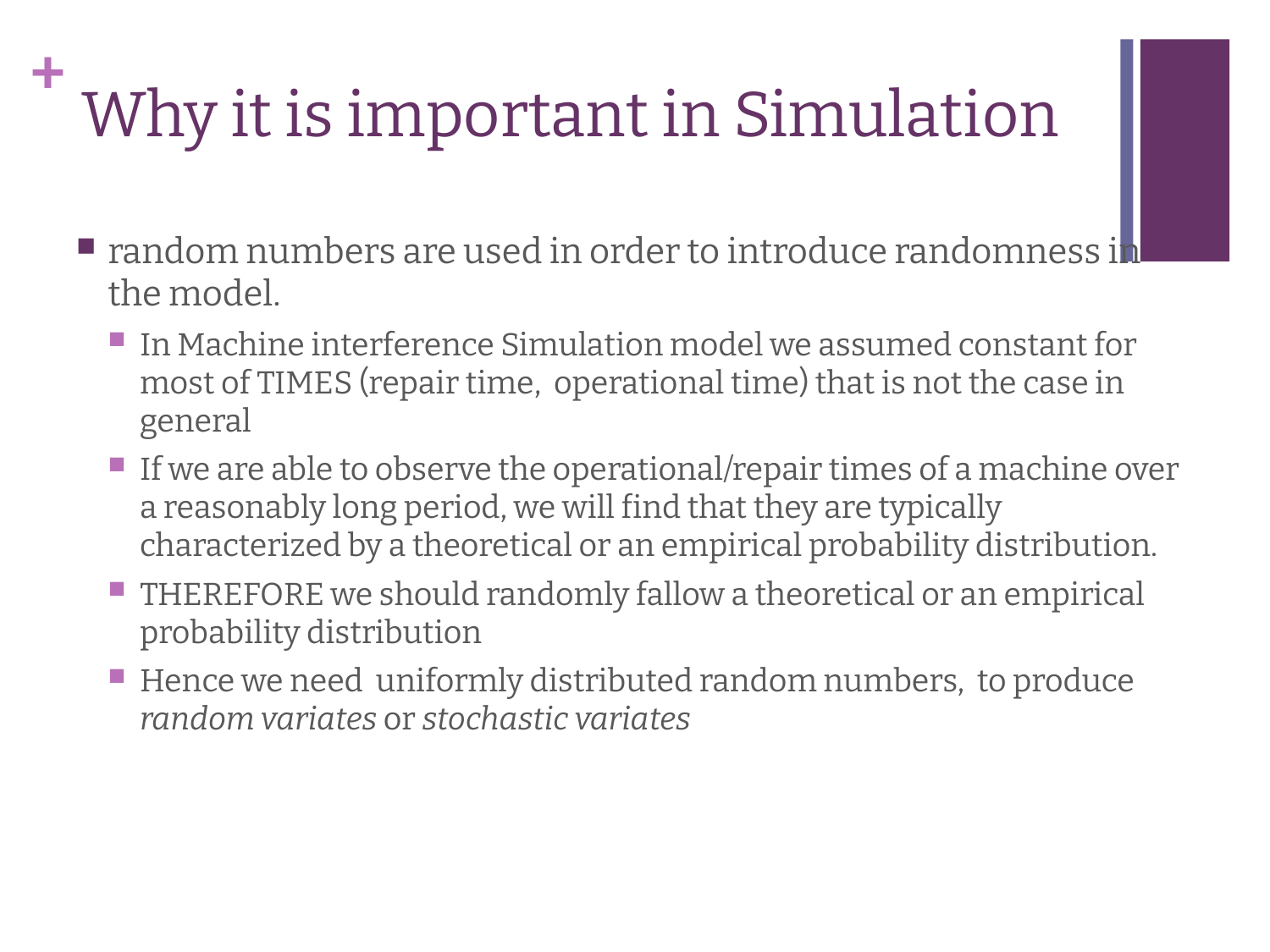

# Why it is important in Simulation
random numbers are used in order to introduce randomness in the model.
In Machine interference Simulation model we assumed constant for most of TIMES (repair time,  operational time) that is not the case in general
If we are able to observe the operational/repair times of a machine over a reasonably long period, we will find that they are typically characterized by a theoretical or an empirical probability distribution.
THEREFORE we should randomly fallow a theoretical or an empirical probability distribution
Hence we need  uniformly distributed random numbers,  to produce random variates or stochastic variates